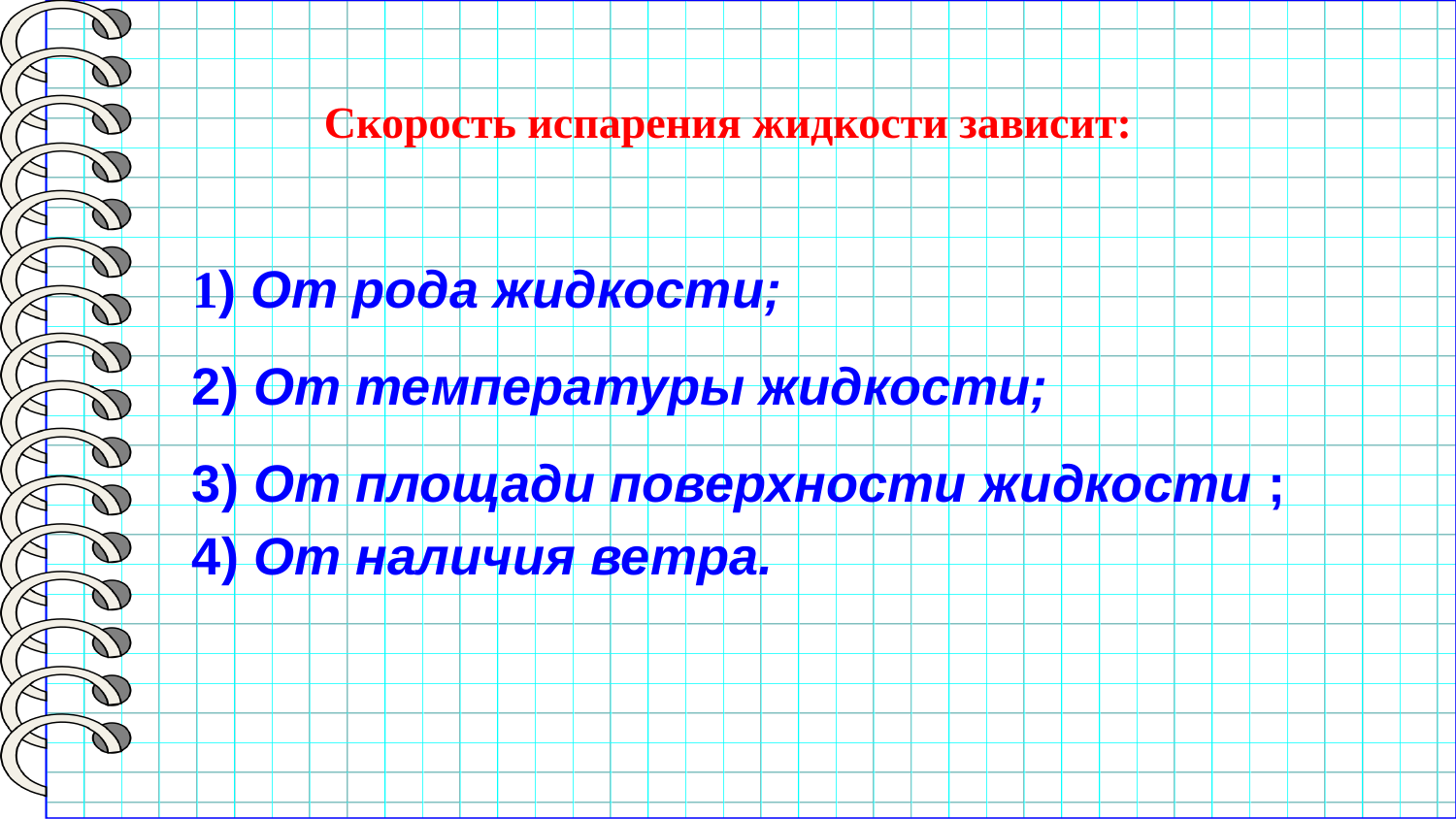

# Скорость испарения жидкости зависит:

1) От рода жидкости;
2) От температуры жидкости;
3) От площади поверхности жидкости ;
4) От наличия ветра.